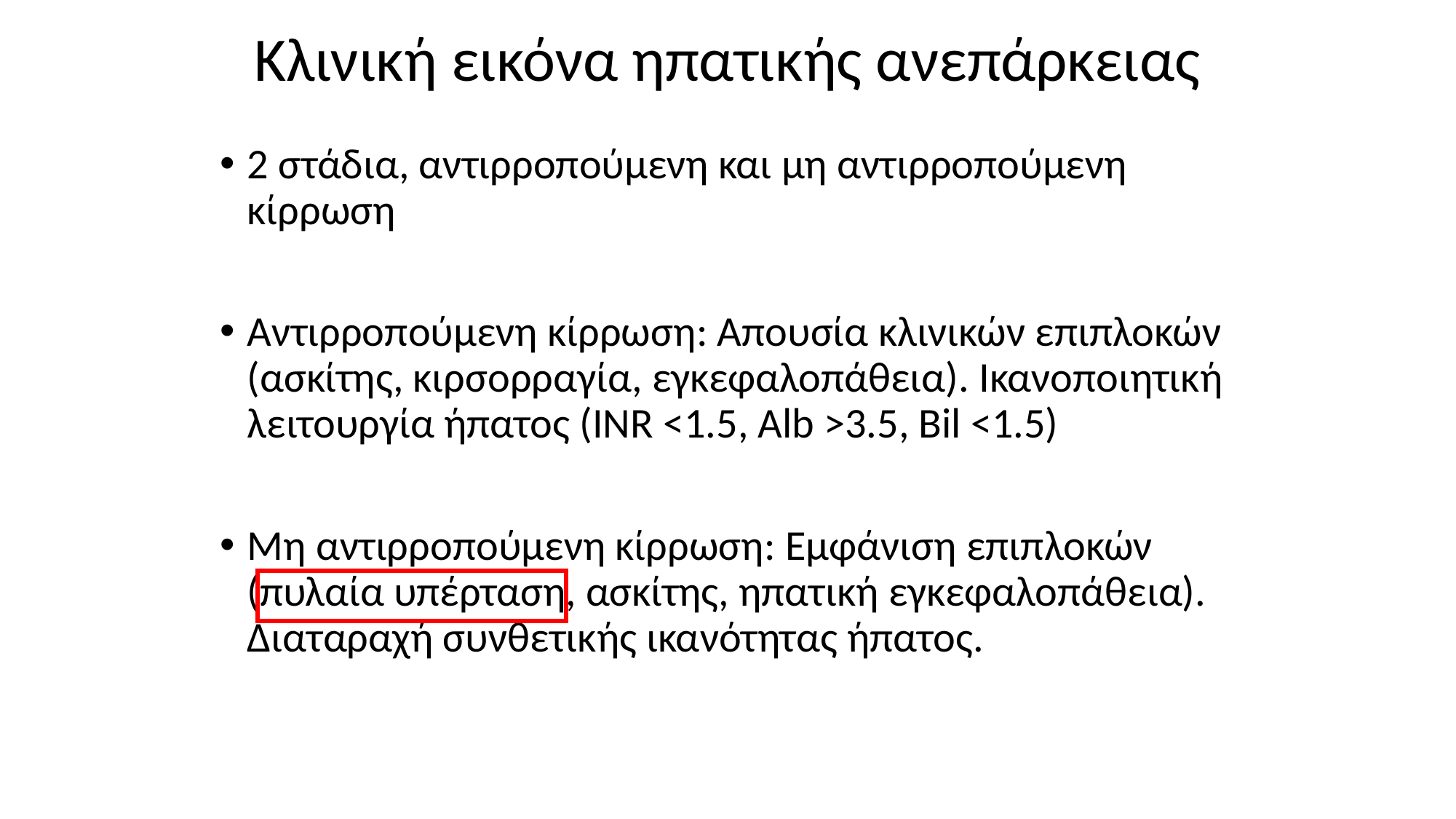

# Κλινική εικόνα ηπατικής ανεπάρκειας
2 στάδια, αντιρροπούμενη και μη αντιρροπούμενη κίρρωση

Αντιρροπούμενη κίρρωση: Απουσία κλινικών επιπλοκών (ασκίτης, κιρσορραγία, εγκεφαλοπάθεια). Ικανοποιητική λειτουργία ήπατος (INR <1.5, Alb >3.5, Bil <1.5)

Μη αντιρροπούμενη κίρρωση: Εμφάνιση επιπλοκών (πυλαία υπέρταση, ασκίτης, ηπατική εγκεφαλοπάθεια). Διαταραχή συνθετικής ικανότητας ήπατος.